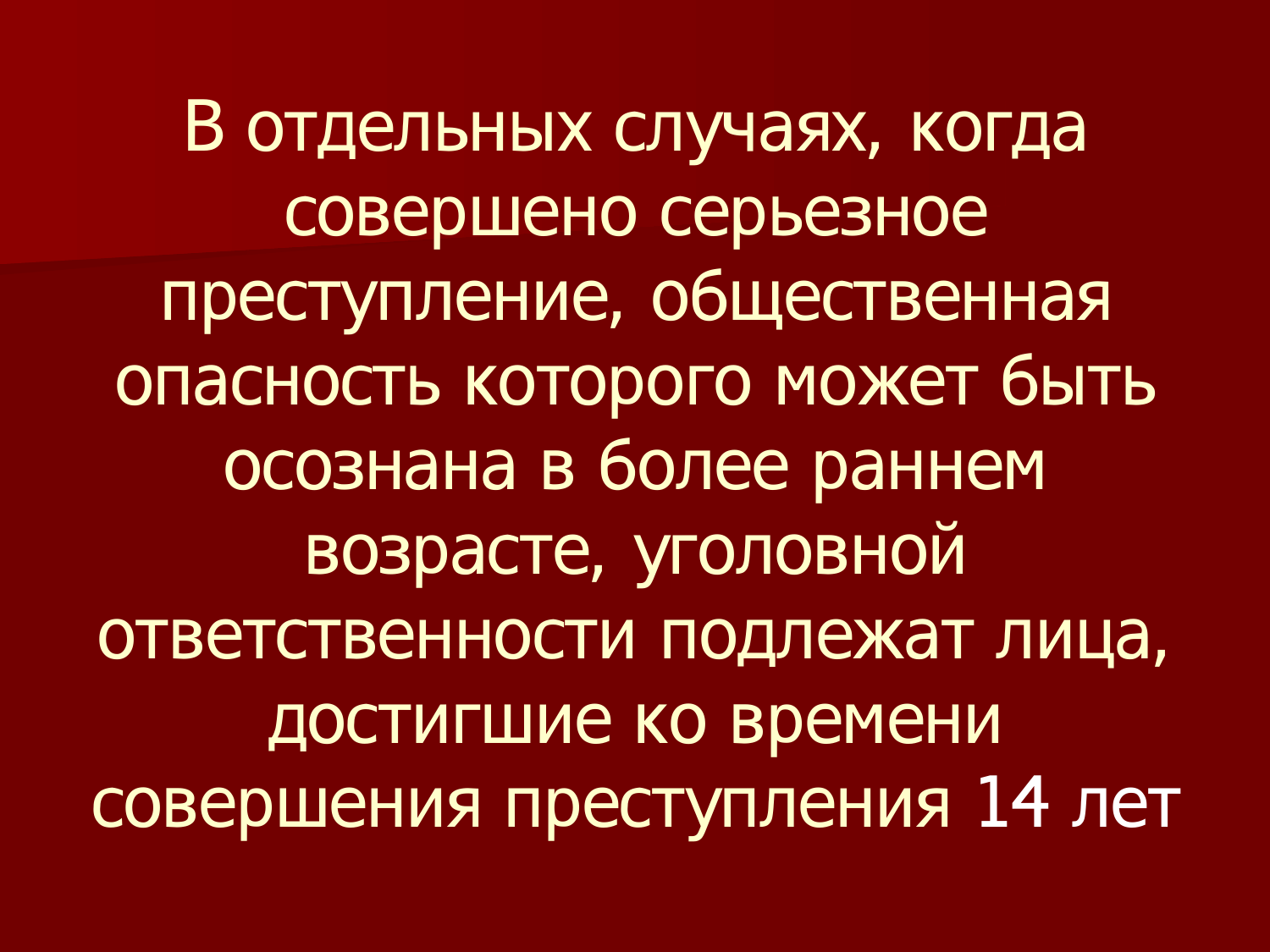

# В отдельных случаях, когда совершено серьезное преступление, общественная опасность которого может быть осознана в более раннем возрасте, уголовной ответственности подлежат лица, достигшие ко времени совершения преступления 14 лет